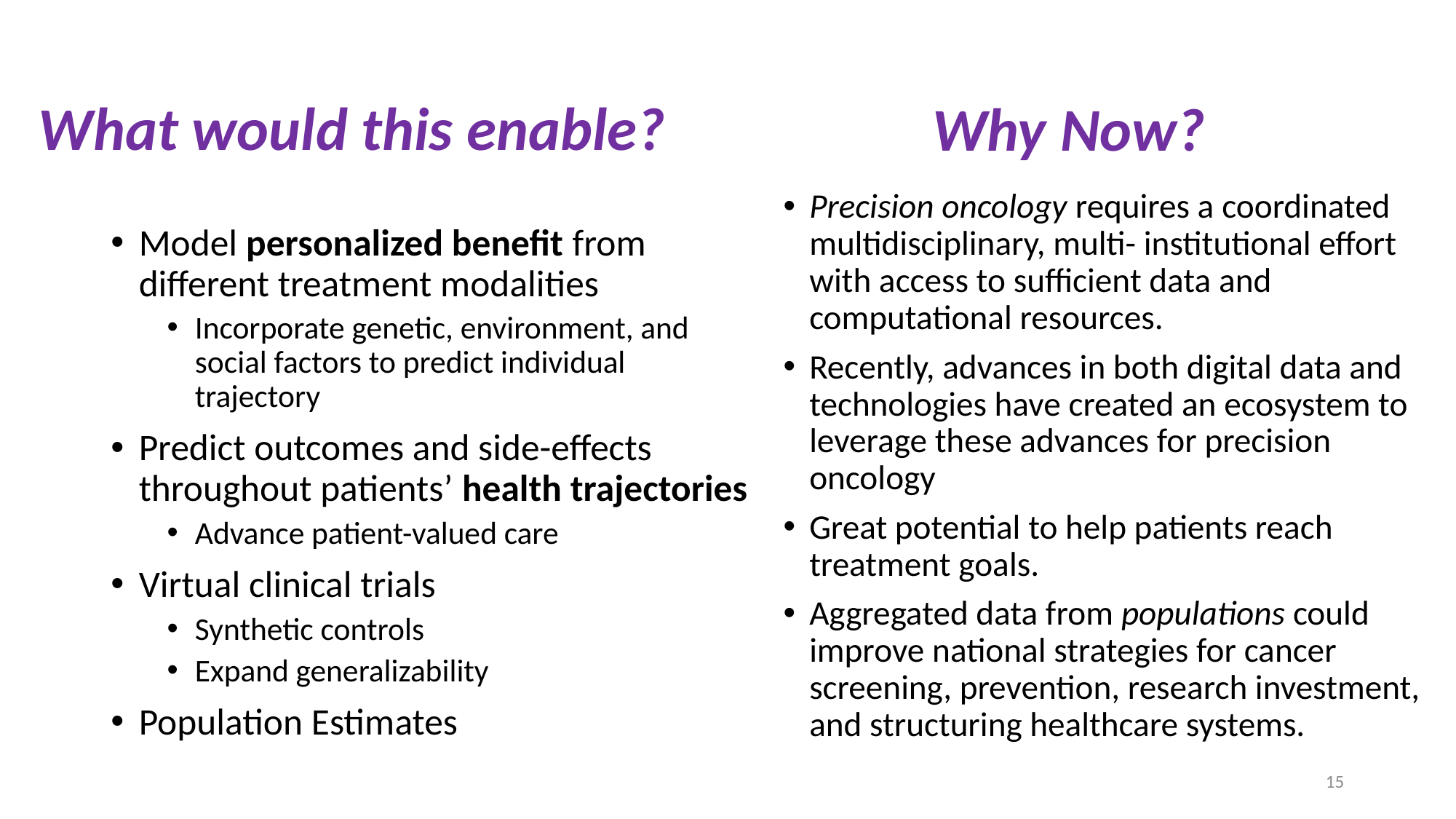

What would this enable?
# Why Now?
Precision oncology requires a coordinated multidisciplinary, multi- institutional effort with access to sufficient data and computational resources.
Recently, advances in both digital data and technologies have created an ecosystem to leverage these advances for precision oncology
Great potential to help patients reach treatment goals.
Aggregated data from populations could improve national strategies for cancer screening, prevention, research investment, and structuring healthcare systems.
Model personalized benefit from different treatment modalities
Incorporate genetic, environment, and social factors to predict individual trajectory
Predict outcomes and side-effects throughout patients’ health trajectories
Advance patient-valued care
Virtual clinical trials
Synthetic controls
Expand generalizability
Population Estimates
15